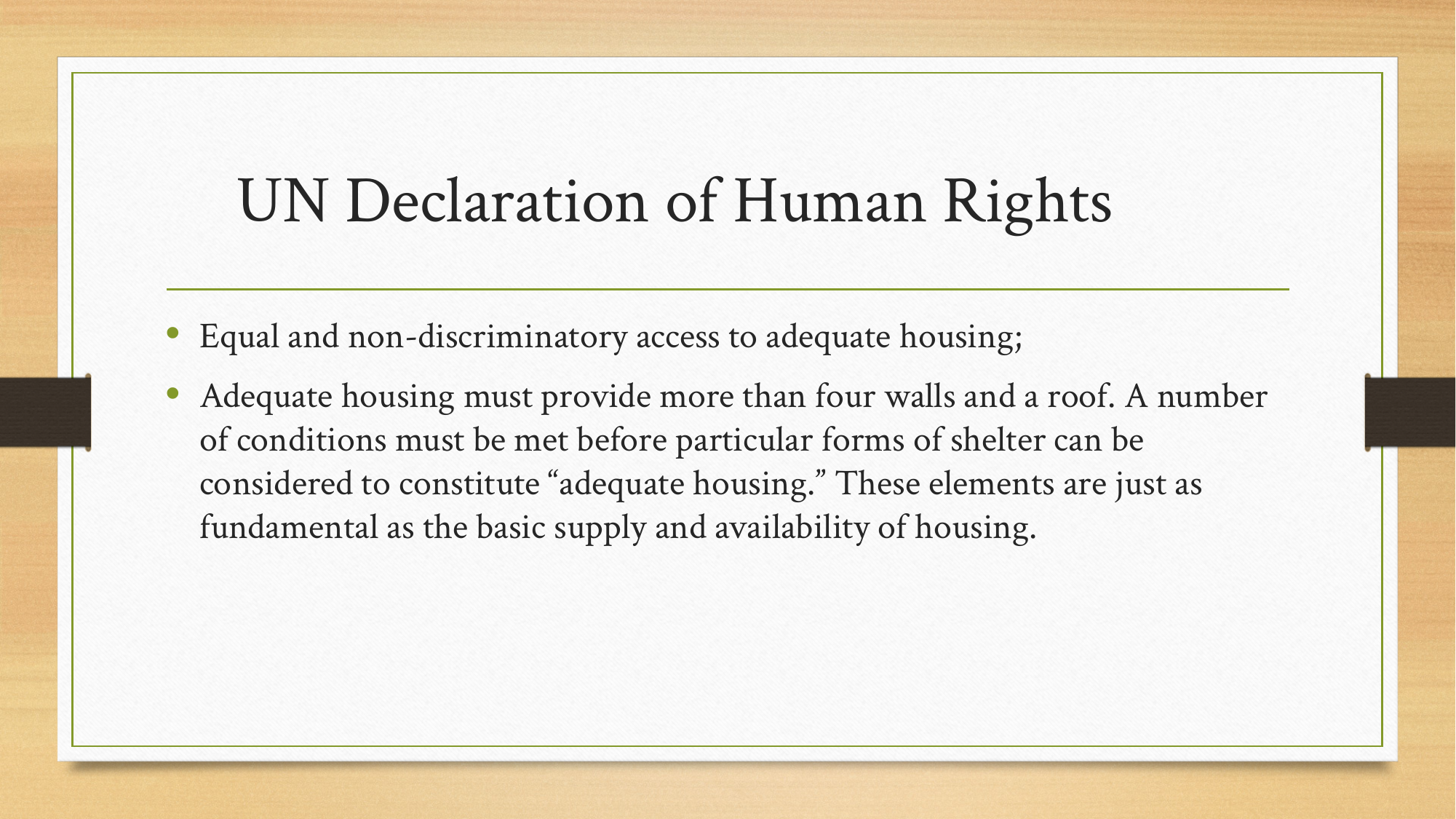

# UN Declaration of Human Rights
Equal and non-discriminatory access to adequate housing;
Adequate housing must provide more than four walls and a roof. A number of conditions must be met before particular forms of shelter can be considered to constitute “adequate housing.” These elements are just as fundamental as the basic supply and availability of housing.